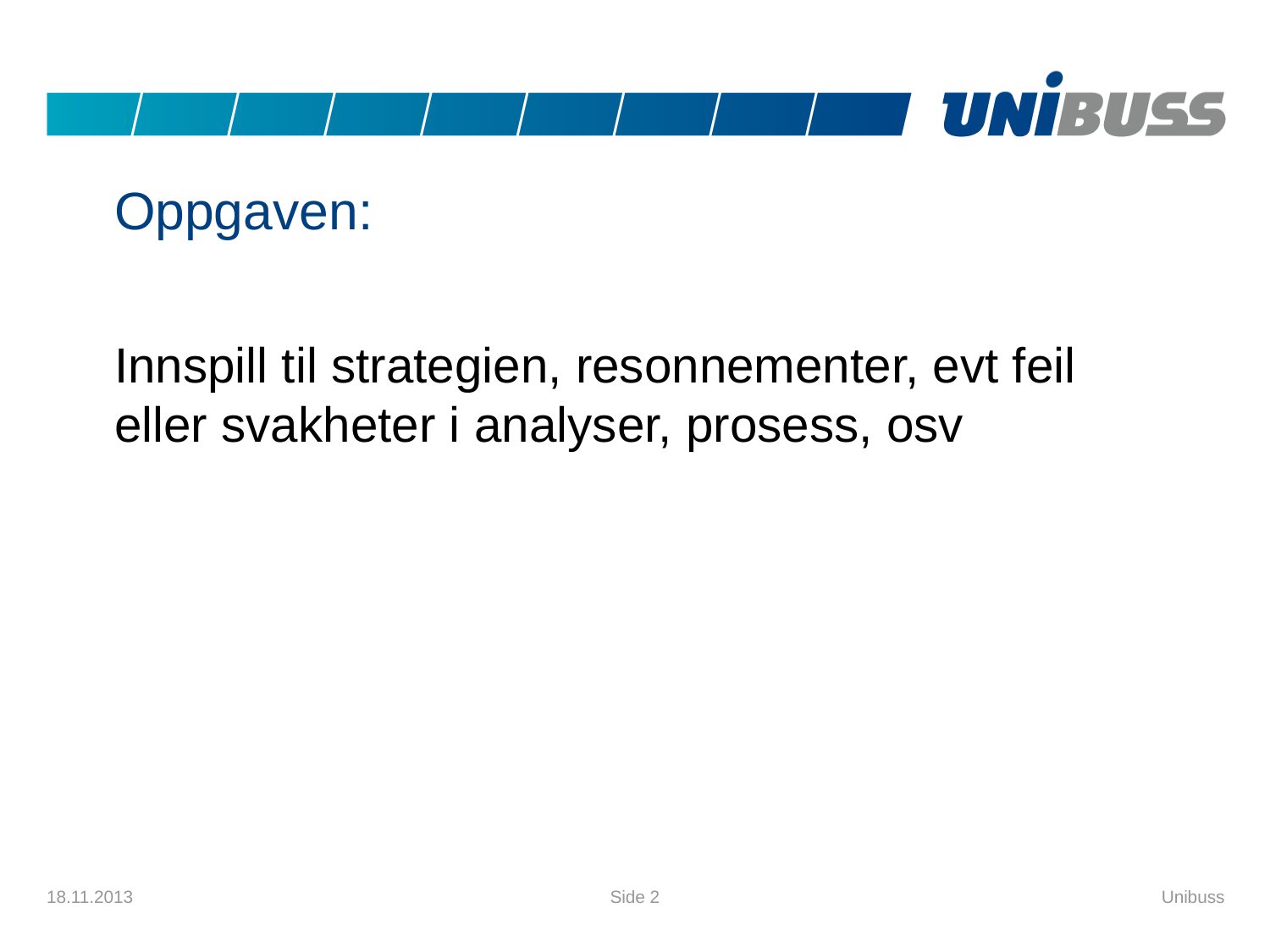

# Oppgaven:

Innspill til strategien, resonnementer, evt feil eller svakheter i analyser, prosess, osv
18.11.2013
Side 2
Unibuss